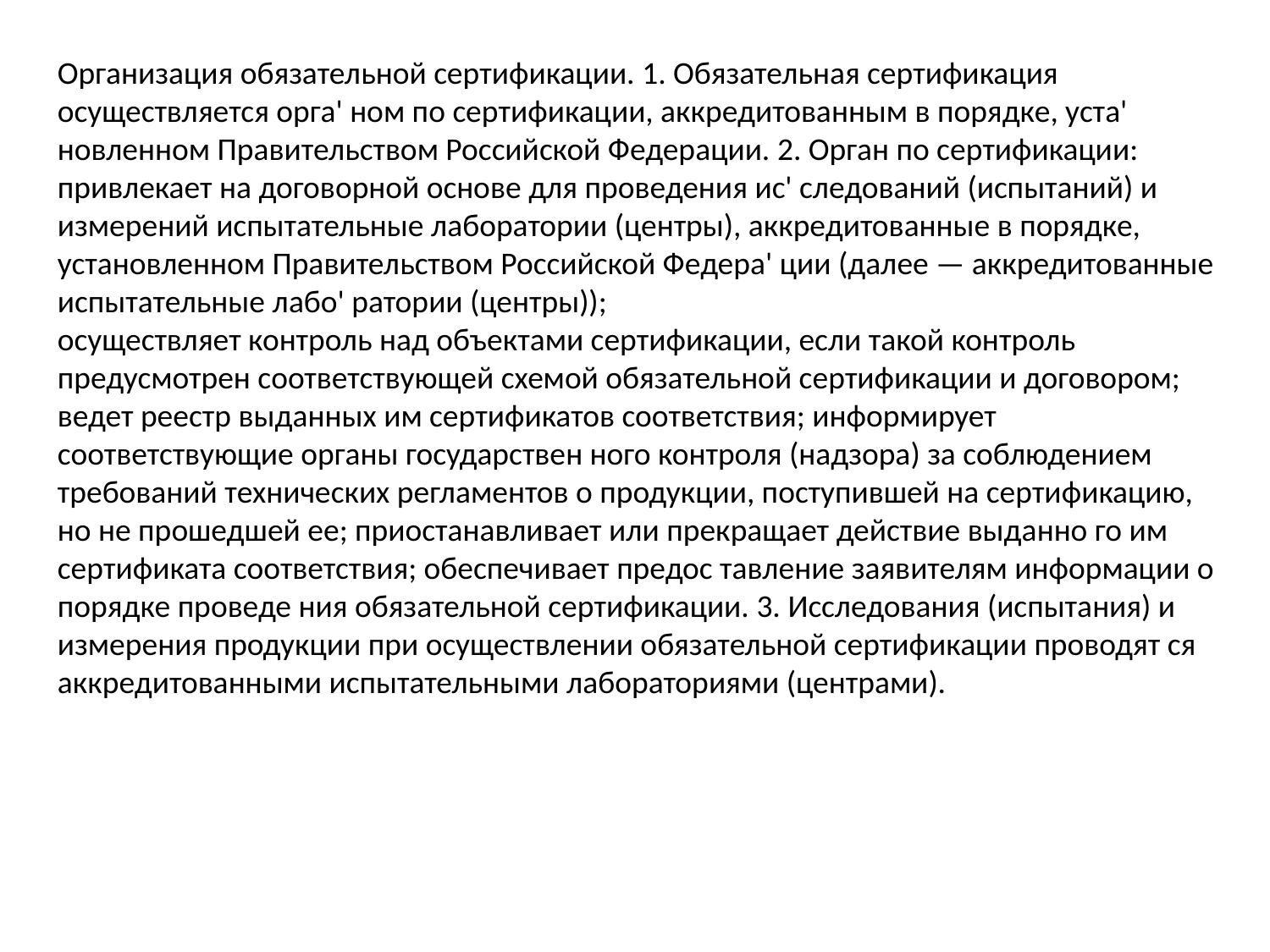

Организация обязательной сертификации. 1. Обязательная сертификация осуществляется орга' ном по сертификации, аккредитованным в порядке, уста' новленном Правительством Российской Федерации. 2. Орган по сертификации: привлекает на договорной основе для проведения ис' следований (испытаний) и измерений испытательные лаборатории (центры), аккредитованные в порядке, установленном Правительством Российской Федера' ции (далее — аккредитованные испытательные лабо' ратории (центры));
осуществляет контроль над объектами сертификации, если такой контроль предусмотрен соответствующей схемой обязательной сертификации и договором; ведет реестр выданных им сертификатов соответствия; информирует соответствующие органы государствен ного контроля (надзора) за соблюдением требований технических регламентов о продукции, поступившей на сертификацию, но не прошедшей ее; приостанавливает или прекращает действие выданно го им сертификата соответствия; обеспечивает предос тавление заявителям информации о порядке проведе ния обязательной сертификации. 3. Исследования (испытания) и измерения продукции при осуществлении обязательной сертификации проводят ся аккредитованными испытательными лабораториями (центрами).